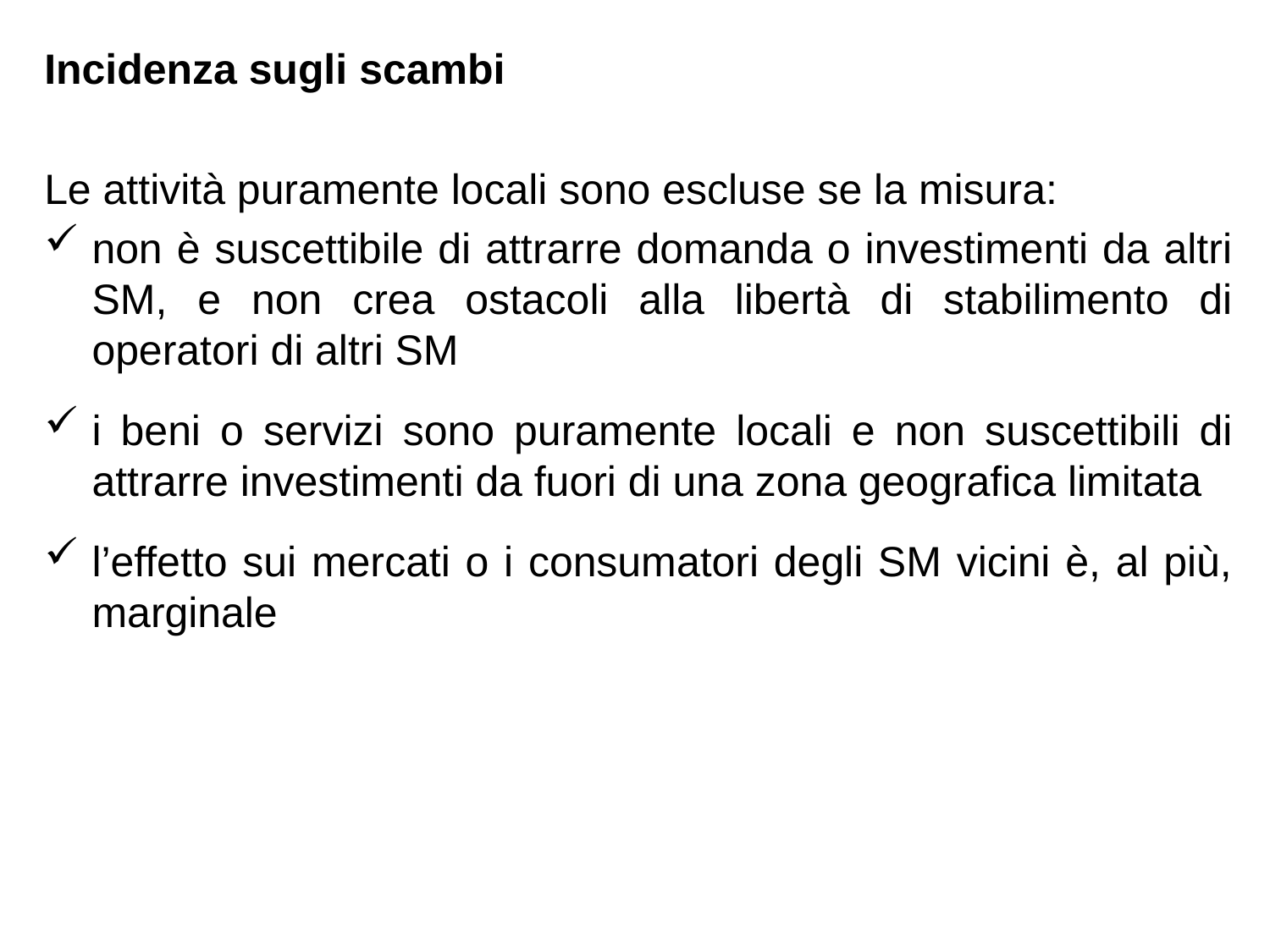

Incidenza sugli scambi
Le attività puramente locali sono escluse se la misura:
non è suscettibile di attrarre domanda o investimenti da altri SM, e non crea ostacoli alla libertà di stabilimento di operatori di altri SM
i beni o servizi sono puramente locali e non suscettibili di attrarre investimenti da fuori di una zona geografica limitata
l’effetto sui mercati o i consumatori degli SM vicini è, al più, marginale